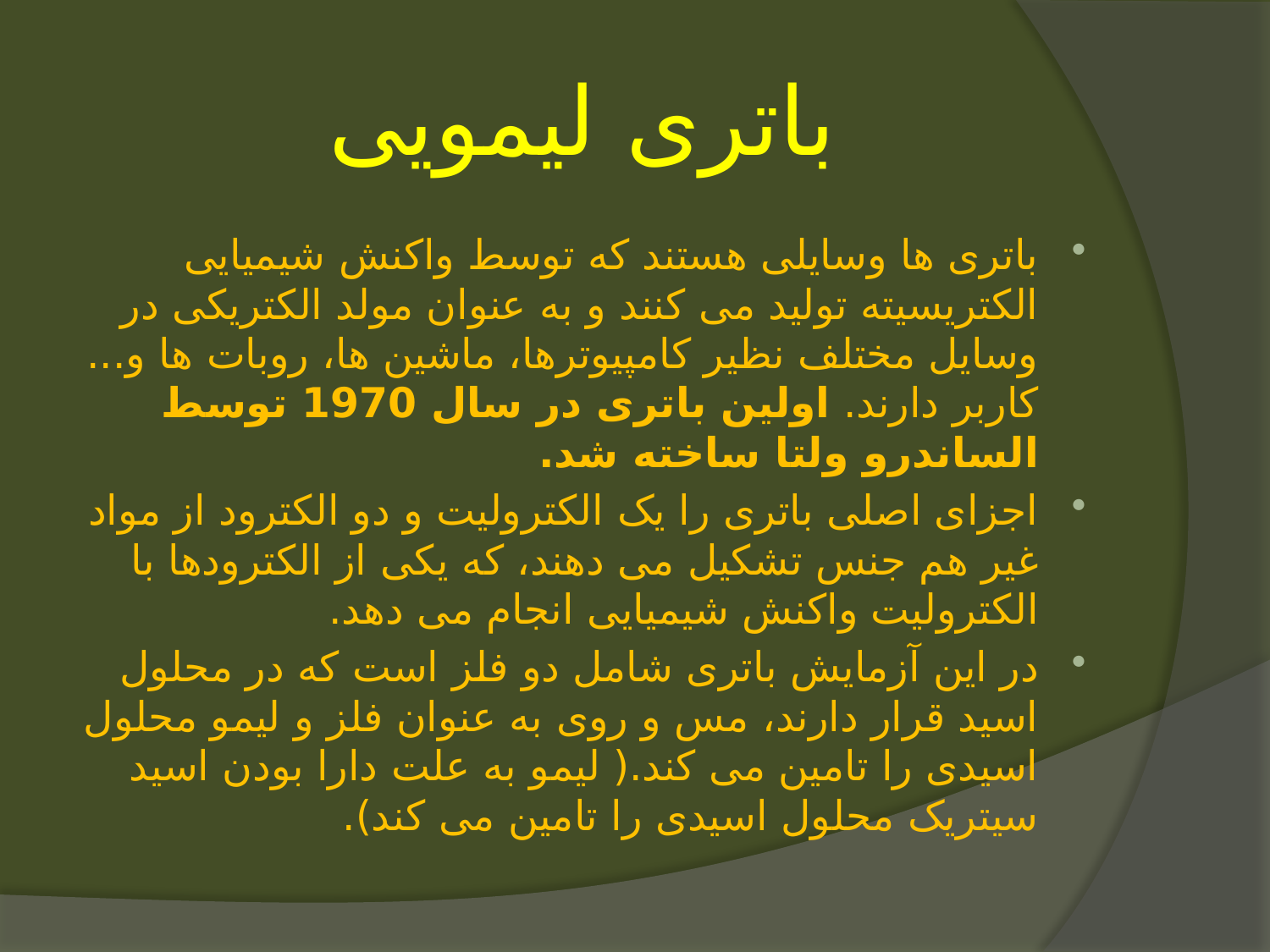

# باتری لیمویی
باتری ها وسایلی هستند که توسط واکنش شیمیایی الکتریسیته تولید می کنند و به عنوان مولد الکتریکی در وسایل مختلف نظیر کامپیوترها، ماشین ها، روبات ها و... کاربر دارند. اولین باتری در سال 1970 توسط الساندرو ولتا ساخته شد.
اجزای اصلی باتری را یک الکترولیت و دو الکترود از مواد غیر هم جنس تشکیل می دهند، که یکی از الکترودها با الکترولیت واکنش شیمیایی انجام می دهد.
در این آزمایش باتری شامل دو فلز است که در محلول اسید قرار دارند، مس و روی به عنوان فلز و لیمو محلول اسیدی را تامین می کند.( لیمو به علت دارا بودن اسید سیتریک محلول اسیدی را تامین می کند).